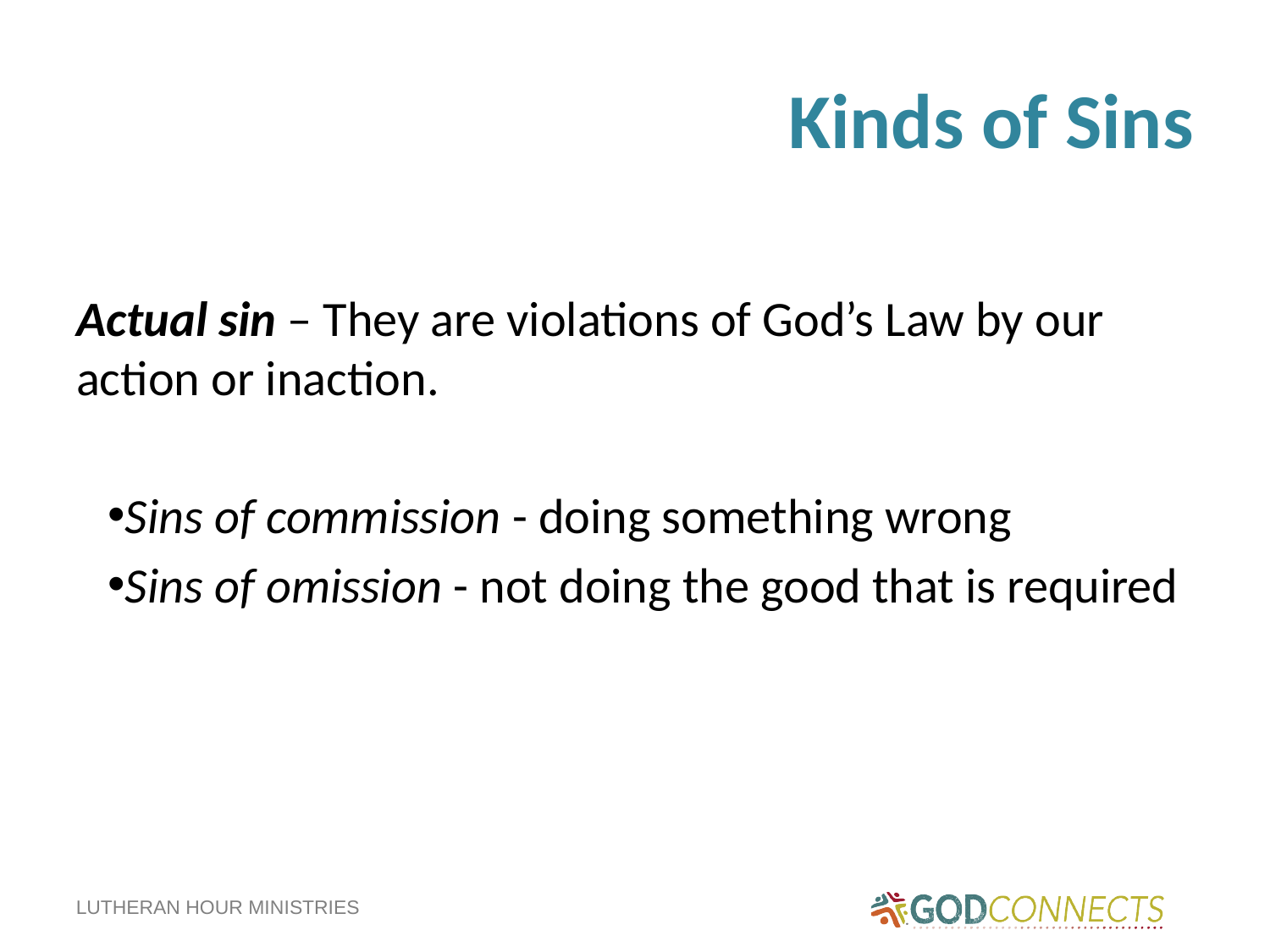

# Kinds of Sins

Actual sin – They are violations of God’s Law by our action or inaction.

Sins of commission - doing something wrong
Sins of omission - not doing the good that is required